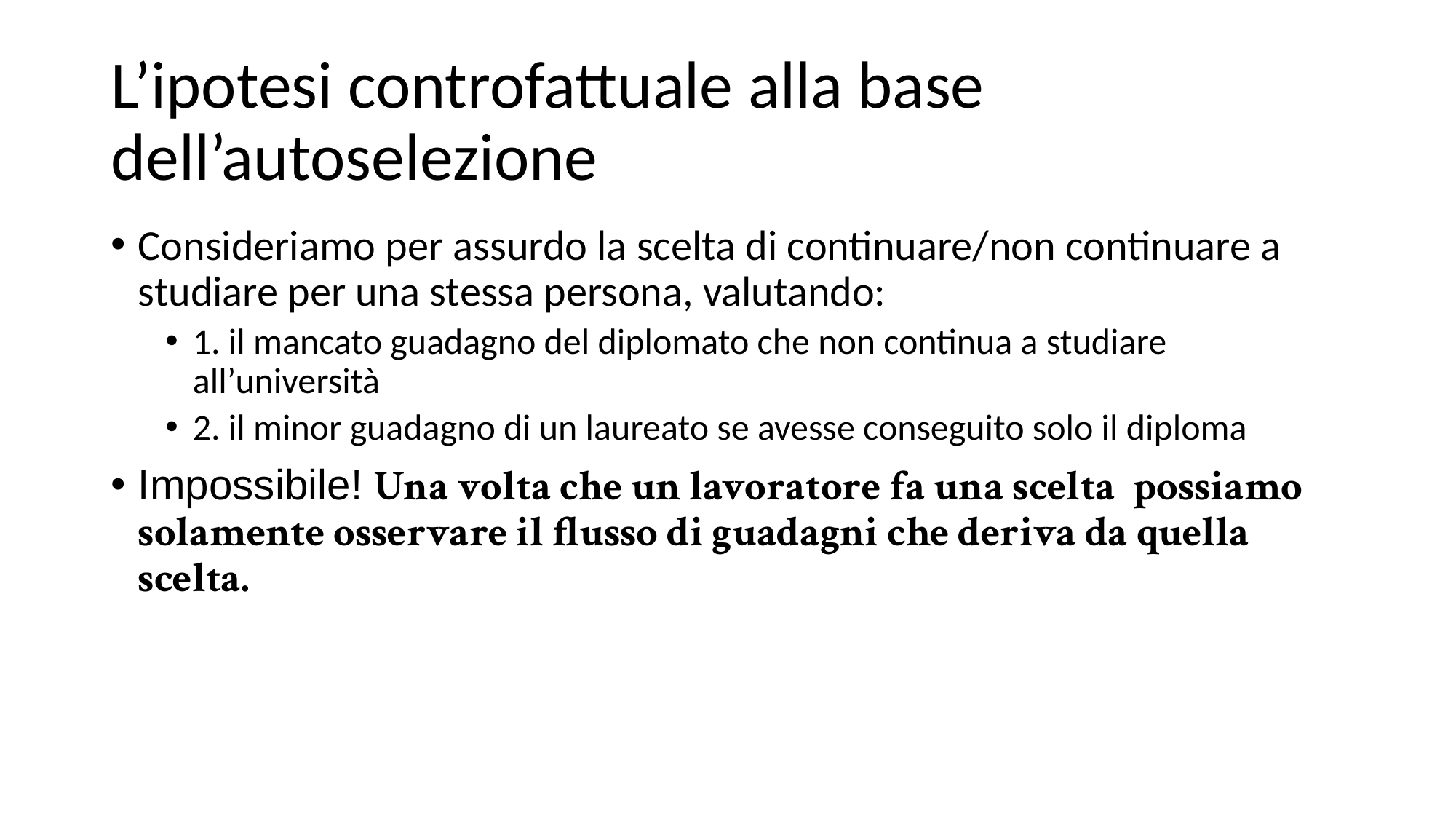

# L’ipotesi controfattuale alla base dell’autoselezione
Consideriamo per assurdo la scelta di continuare/non continuare a studiare per una stessa persona, valutando:
1. il mancato guadagno del diplomato che non continua a studiare all’università
2. il minor guadagno di un laureato se avesse conseguito solo il diploma
Impossibile! Una volta che un lavoratore fa una scelta  possiamo solamente osservare il flusso di guadagni che deriva da quella scelta.